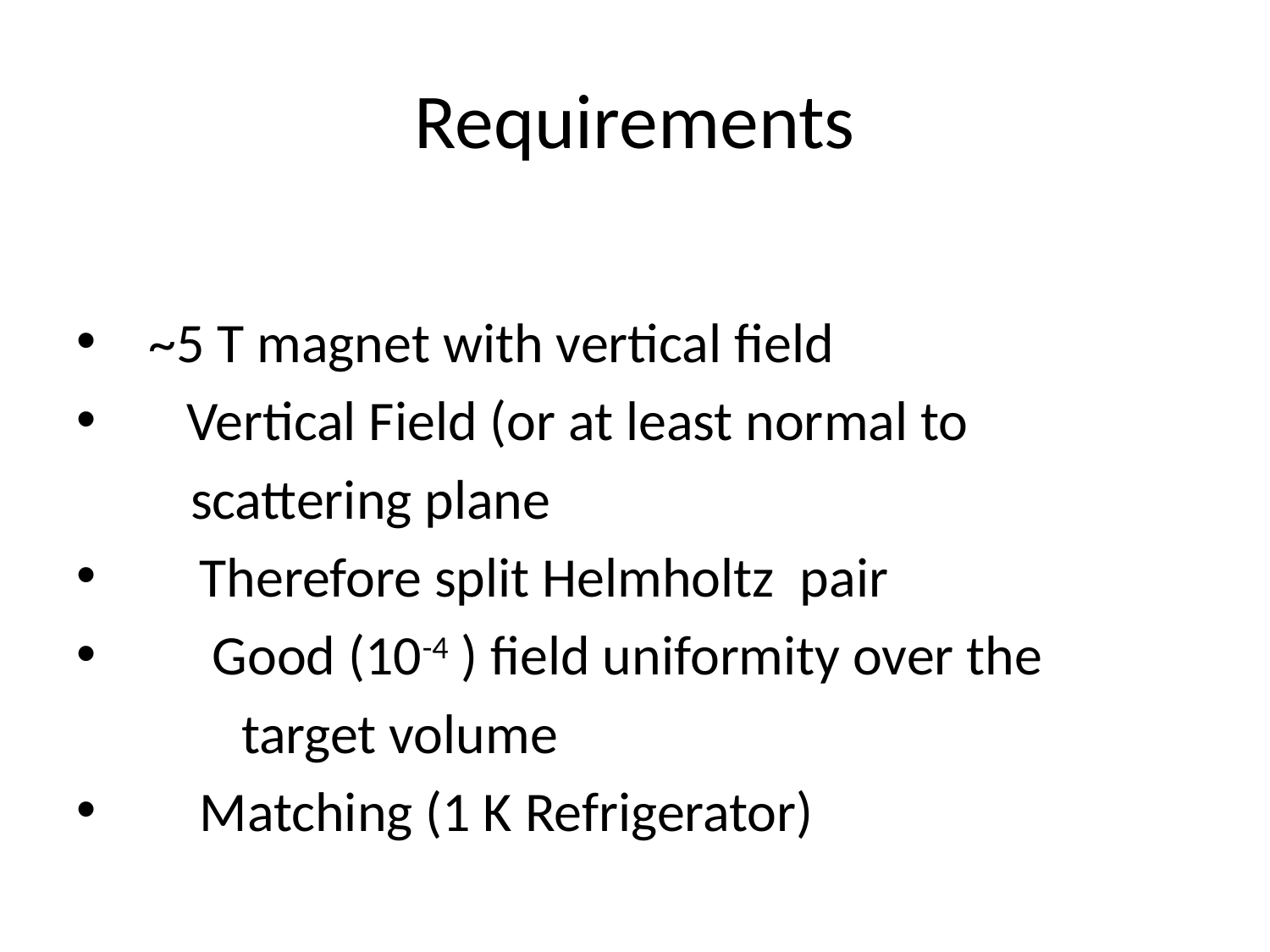

# Requirements

  ~5 T magnet with vertical field
     Vertical Field (or at least normal to
         scattering plane
      Therefore split Helmholtz  pair
       Good (10-4 ) field uniformity over the
             target volume
      Matching (1 K Refrigerator)